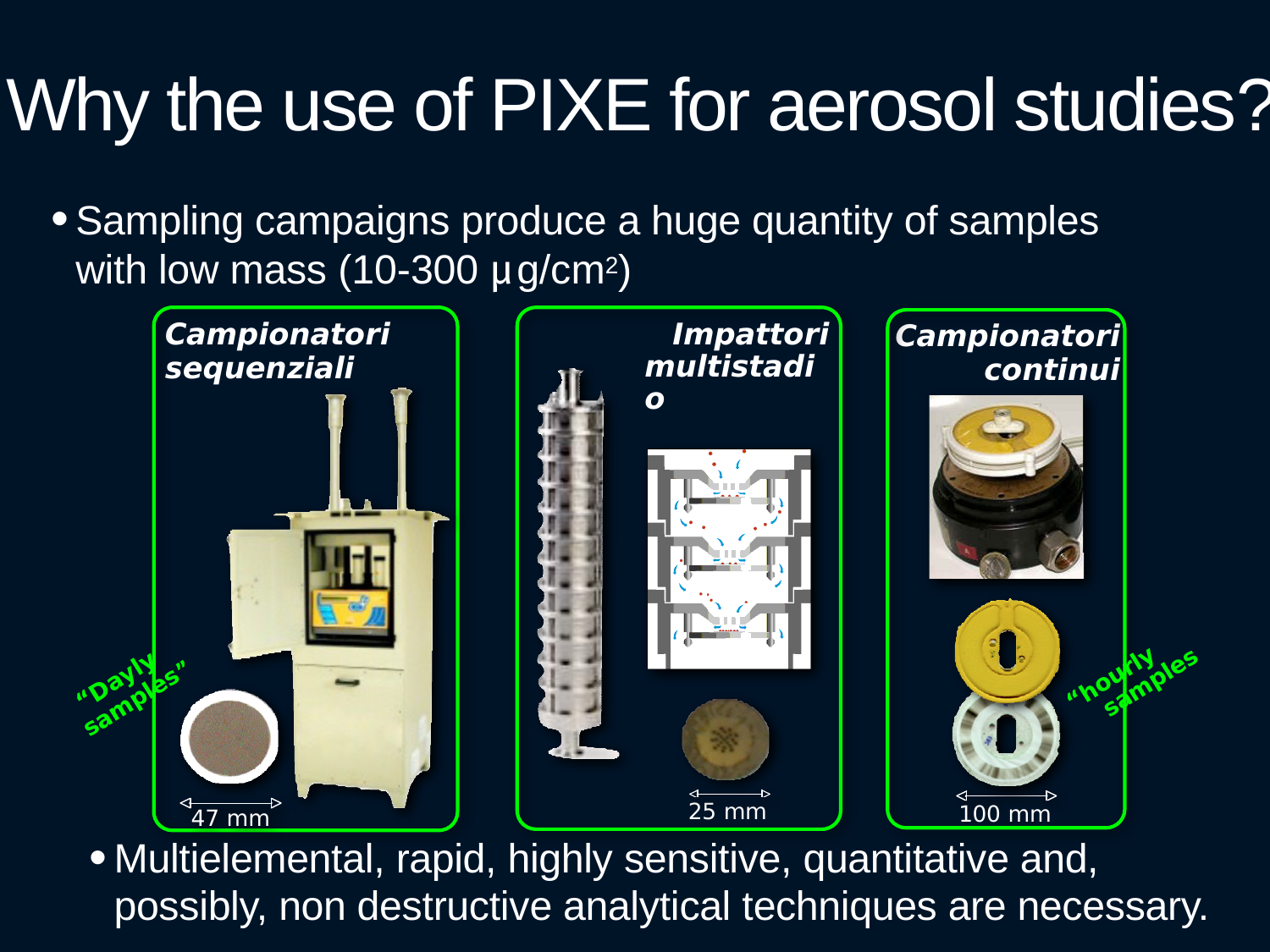

Why the use of PIXE for aerosol studies?
Sampling campaigns produce a huge quantity of samples with low mass (10-300 μg/cm2)

Campionatori sequenziali
Impattori multistadio
Campionatori
continui

“Dayly
“hourly
samples

samples”

25 mm

100 mm

47 mm
Multielemental, rapid, highly sensitive, quantitative and, possibly, non destructive analytical techniques are necessary.